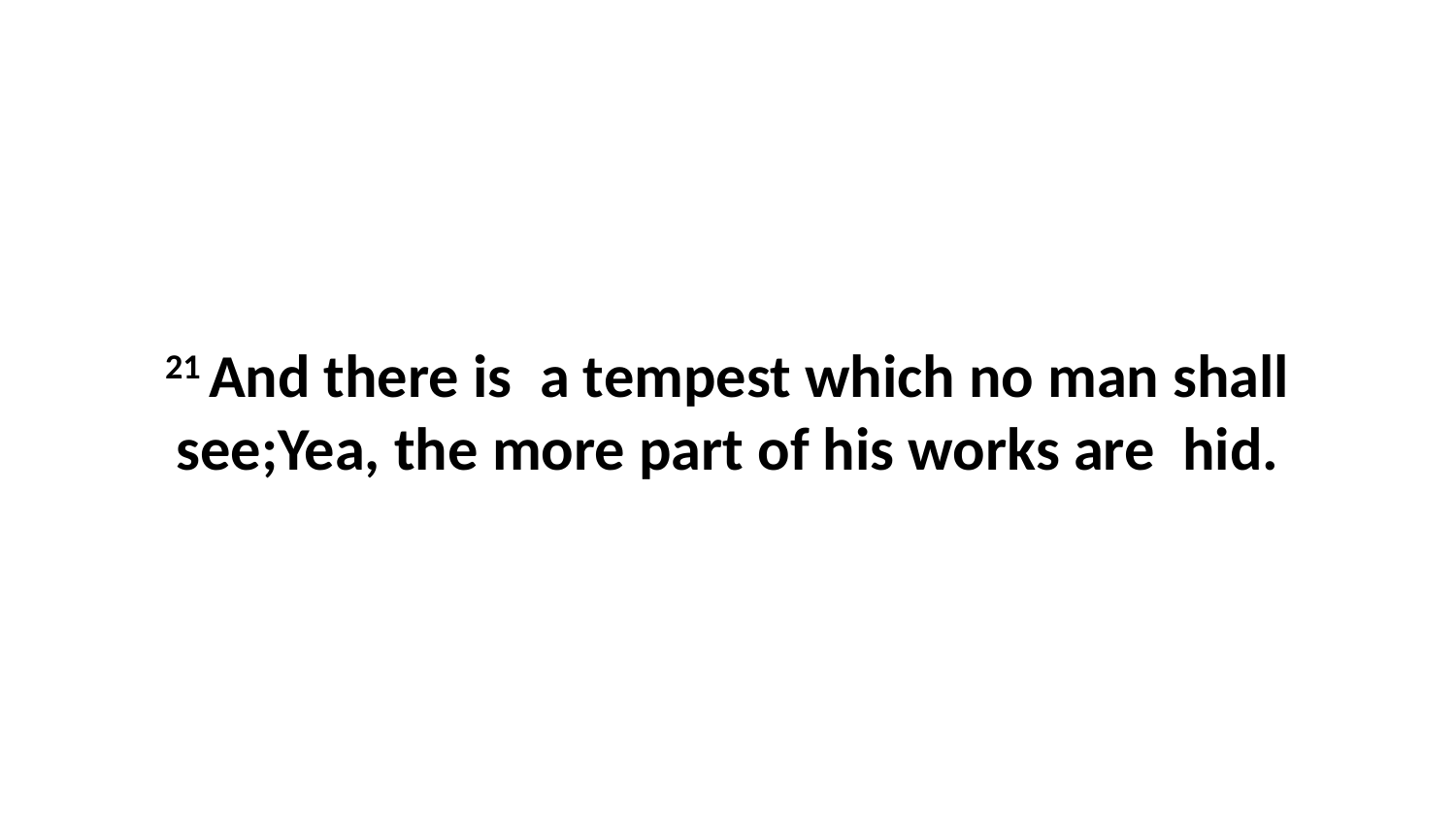

21 And there is  a tempest which no man shall see;Yea, the more part of his works are  hid.